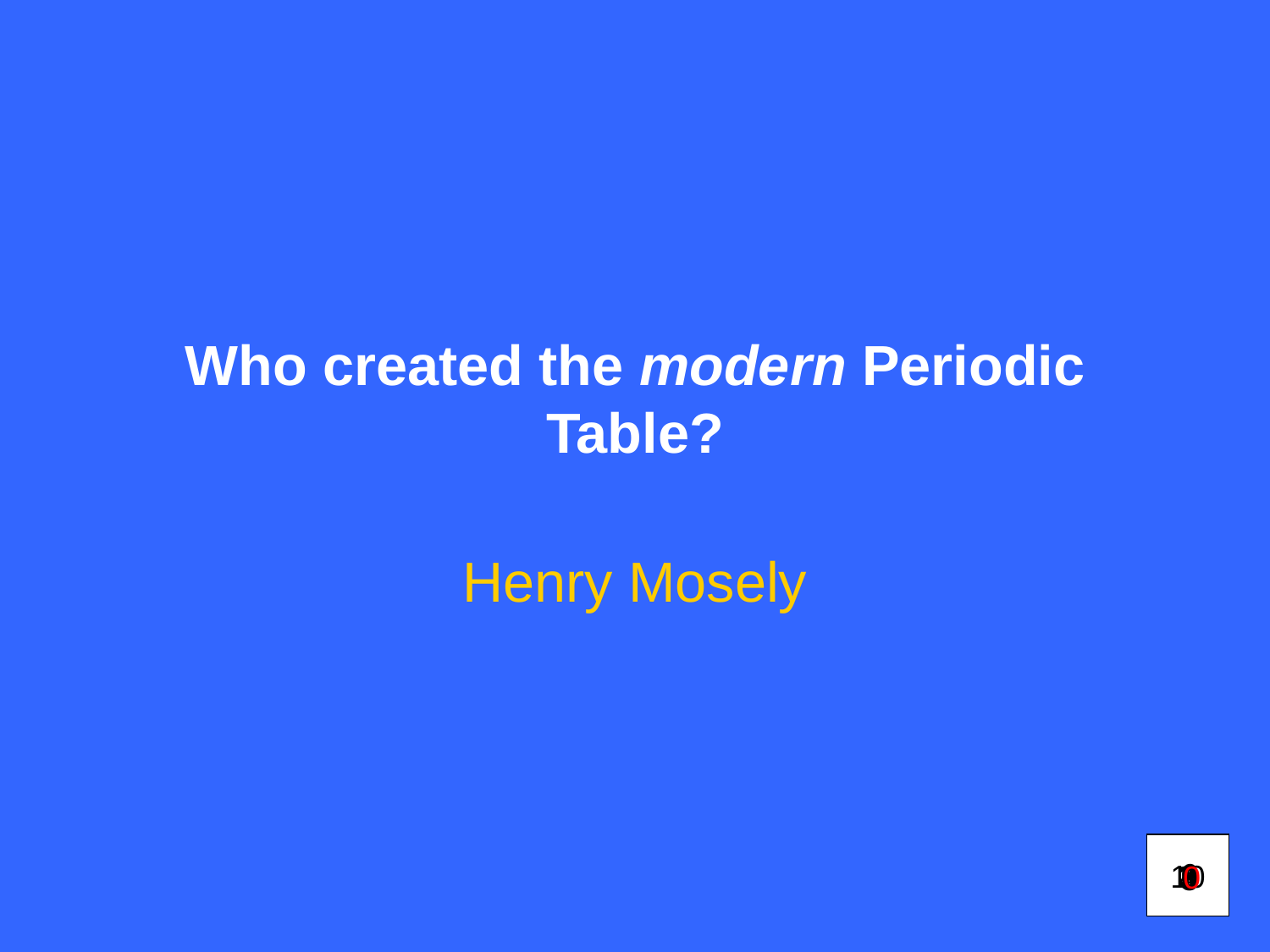

# Who created the modern Periodic Table?
Henry Mosely

6
10
1
2
9
3
7
4
5
0
8